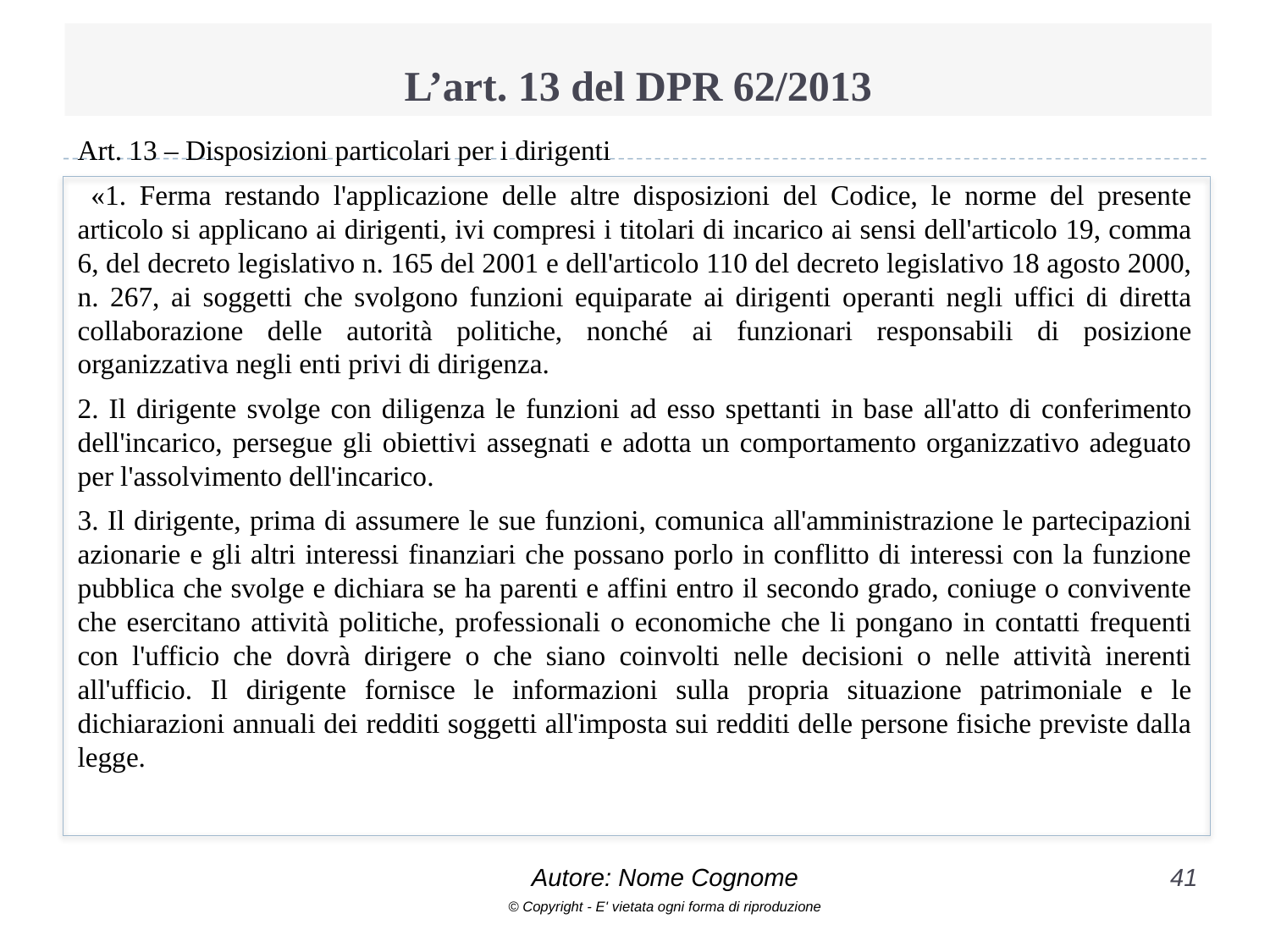

# L’art. 13 del DPR 62/2013
Art. 13 – Disposizioni particolari per i dirigenti
 «1. Ferma restando l'applicazione delle altre disposizioni del Codice, le norme del presente articolo si applicano ai dirigenti, ivi compresi i titolari di incarico ai sensi dell'articolo 19, comma 6, del decreto legislativo n. 165 del 2001 e dell'articolo 110 del decreto legislativo 18 agosto 2000, n. 267, ai soggetti che svolgono funzioni equiparate ai dirigenti operanti negli uffici di diretta collaborazione delle autorità politiche, nonché ai funzionari responsabili di posizione organizzativa negli enti privi di dirigenza.
2. Il dirigente svolge con diligenza le funzioni ad esso spettanti in base all'atto di conferimento dell'incarico, persegue gli obiettivi assegnati e adotta un comportamento organizzativo adeguato per l'assolvimento dell'incarico.
3. Il dirigente, prima di assumere le sue funzioni, comunica all'amministrazione le partecipazioni azionarie e gli altri interessi finanziari che possano porlo in conflitto di interessi con la funzione pubblica che svolge e dichiara se ha parenti e affini entro il secondo grado, coniuge o convivente che esercitano attività politiche, professionali o economiche che li pongano in contatti frequenti con l'ufficio che dovrà dirigere o che siano coinvolti nelle decisioni o nelle attività inerenti all'ufficio. Il dirigente fornisce le informazioni sulla propria situazione patrimoniale e le dichiarazioni annuali dei redditi soggetti all'imposta sui redditi delle persone fisiche previste dalla legge.